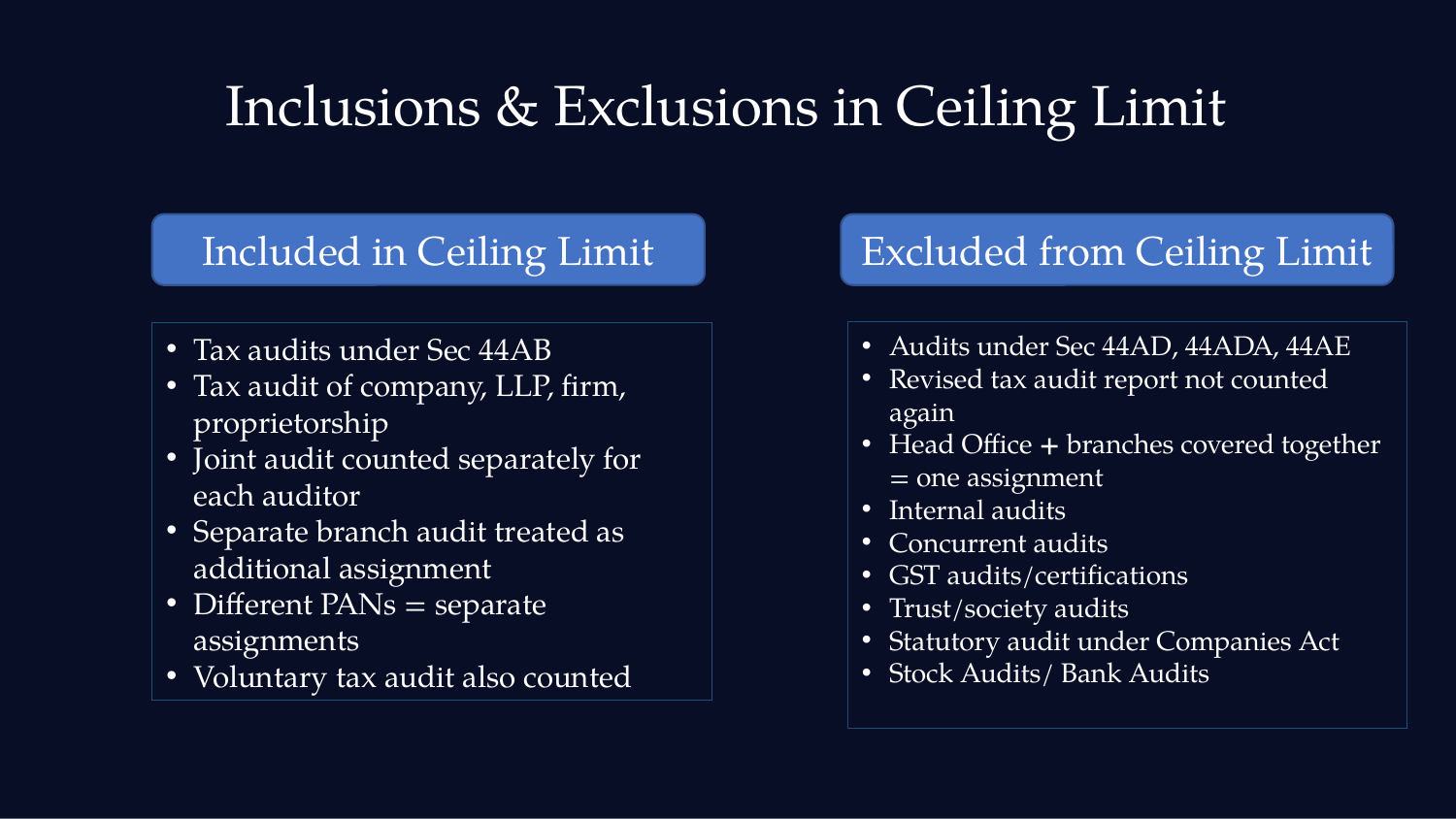

Inclusions & Exclusions in Ceiling Limit
Included in Ceiling Limit
Excluded from Ceiling Limit
Audits under Sec 44AD, 44ADA, 44AE
Revised tax audit report not counted again
Head Office + branches covered together = one assignment
Internal audits
Concurrent audits
GST audits/certifications
Trust/society audits
Statutory audit under Companies Act
Stock Audits/ Bank Audits

Tax audits under Sec 44AB
Tax audit of company, LLP, firm, proprietorship
Joint audit counted separately for each auditor
Separate branch audit treated as additional assignment
Different PANs = separate assignments
Voluntary tax audit also counted